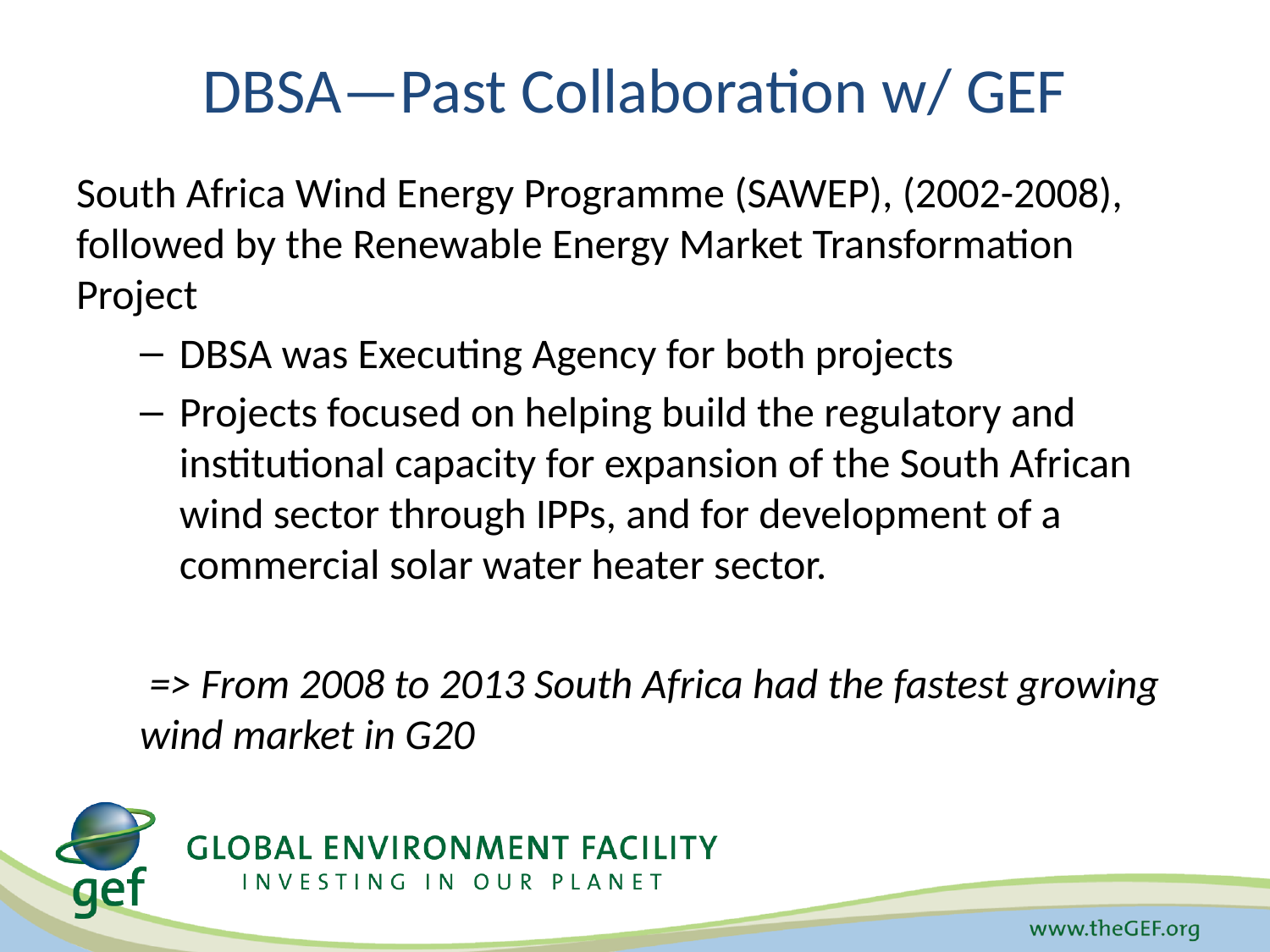

# DBSA—Past Collaboration w/ GEF
South Africa Wind Energy Programme (SAWEP), (2002-2008), followed by the Renewable Energy Market Transformation Project
DBSA was Executing Agency for both projects
Projects focused on helping build the regulatory and institutional capacity for expansion of the South African wind sector through IPPs, and for development of a commercial solar water heater sector.

 => From 2008 to 2013 South Africa had the fastest growing wind market in G20